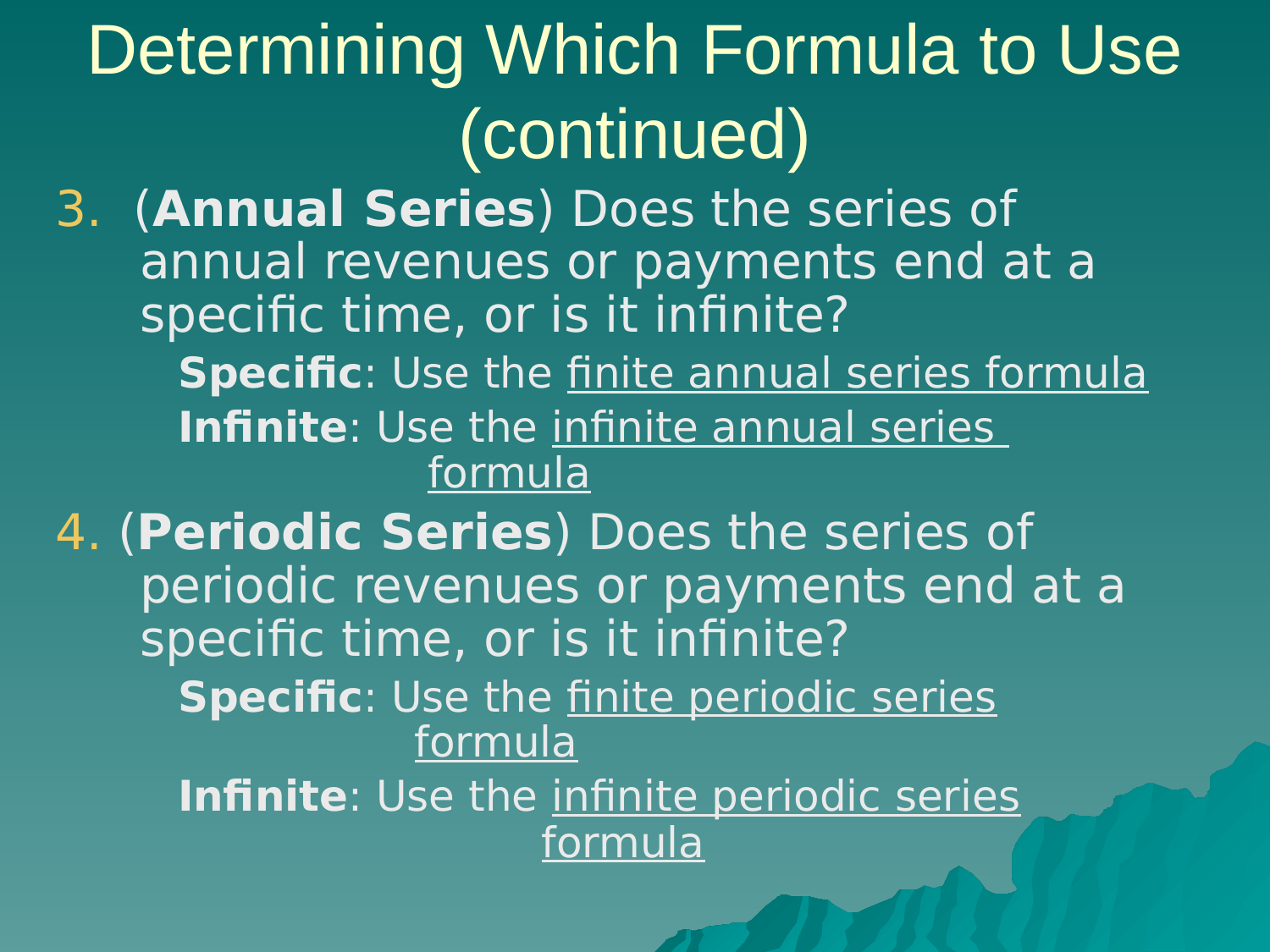

# Determining Which Formula to Use (continued)

3.  (Annual Series) Does the series of annual revenues or payments end at a specific time, or is it infinite?
    Specific: Use the finite annual series formula
    Infinite: Use the infinite annual series 	 	        formula
4. (Periodic Series) Does the series of periodic revenues or payments end at a specific time, or is it infinite?
    Specific: Use the finite periodic series 		       formula
    Infinite: Use the infinite periodic series	        		       formula